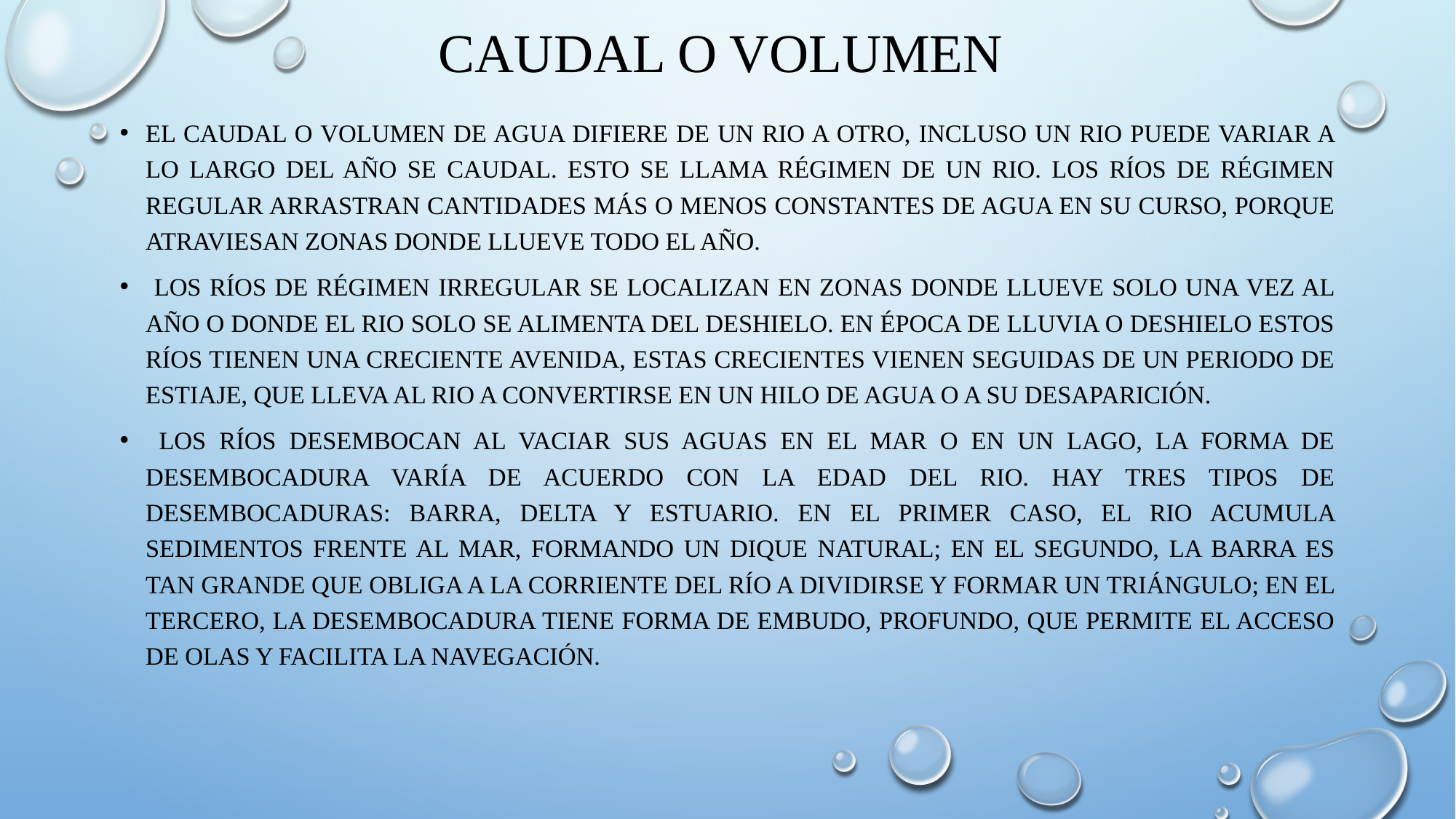

# Caudal o volumen
El caudal o volumen de agua difiere de un rio a otro, incluso un rio puede variar a lo largo del año se caudal. Esto se llama régimen de un rio. Los ríos de régimen regular arrastran cantidades más o menos constantes de agua en su curso, porque atraviesan zonas donde llueve todo el año.
 Los ríos de régimen irregular se localizan en zonas donde llueve solo una vez al año o donde el rio solo se alimenta del deshielo. En época de lluvia o deshielo estos ríos tienen una creciente avenida, estas crecientes vienen seguidas de un periodo de estiaje, que lleva al rio a convertirse en un hilo de agua o a su desaparición.
 Los ríos desembocan al vaciar sus aguas en el mar o en un lago, la forma de desembocadura varía de acuerdo con la edad del rio. Hay tres tipos de desembocaduras: barra, delta y estuario. En el primer caso, el rio acumula sedimentos frente al mar, formando un dique natural; en el segundo, la barra es tan grande que obliga a la corriente del río a dividirse y formar un triángulo; en el tercero, la desembocadura tiene forma de embudo, profundo, que permite el acceso de olas y facilita la navegación.